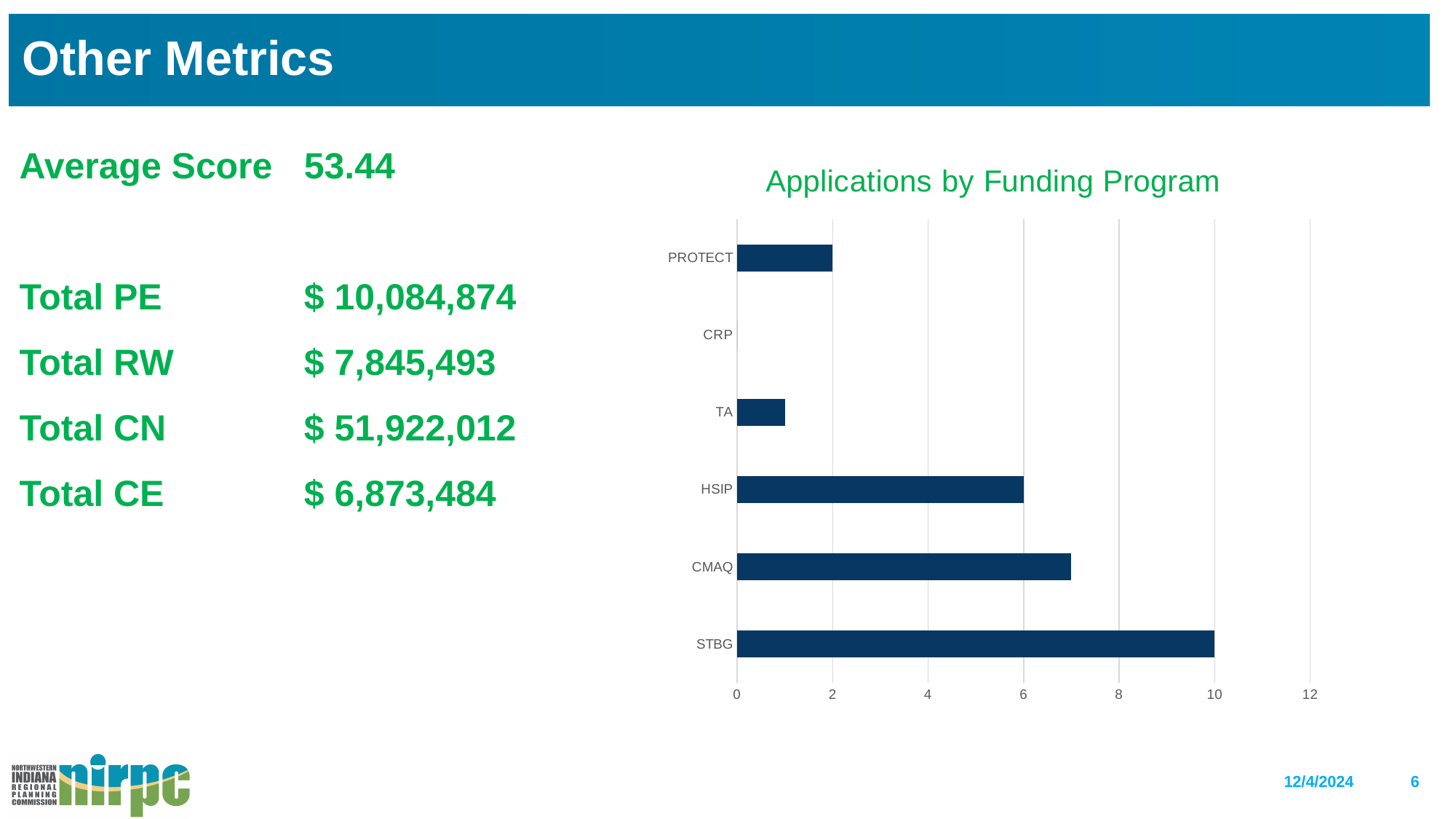

# Other Metrics

Average Score

Total PE
Total RW
Total CN
Total CE
53.44

$ 10,084,874
$ 7,845,493
$ 51,922,012
$ 6,873,484

### Chart: Applications by Funding Program

| Category |  |
|---|---|
| STBG | 10.0 |
| CMAQ | 7.0 |
| HSIP | 6.0 |
| TA | 1.0 |
| CRP | 0.0 |
| PROTECT | 2.0 |
6
12/4/2024